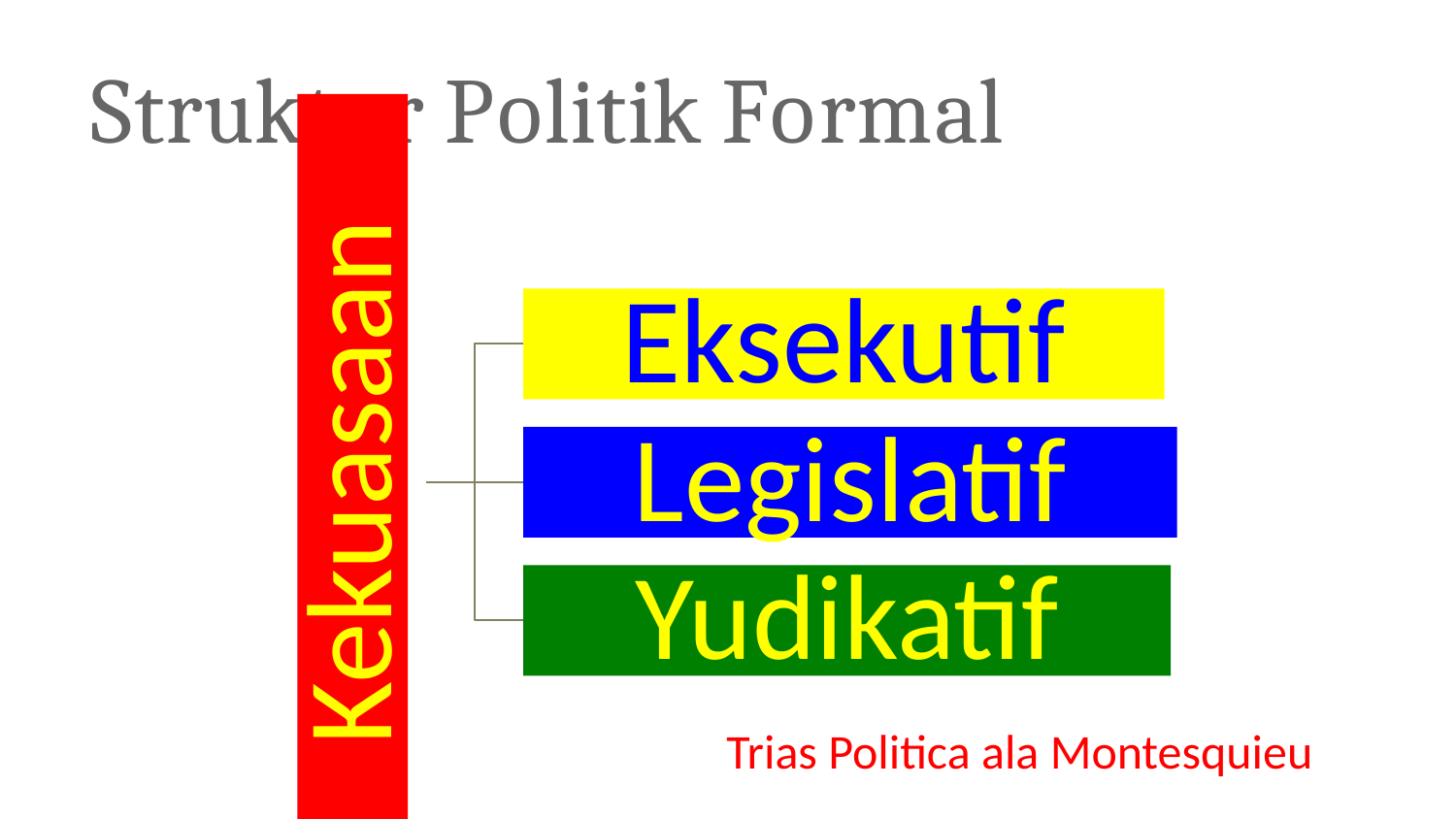

# Struktur Politik Formal

Eksekutif

Kekuasaan

Legislatif

Yudikatif
Trias Politica ala Montesquieu